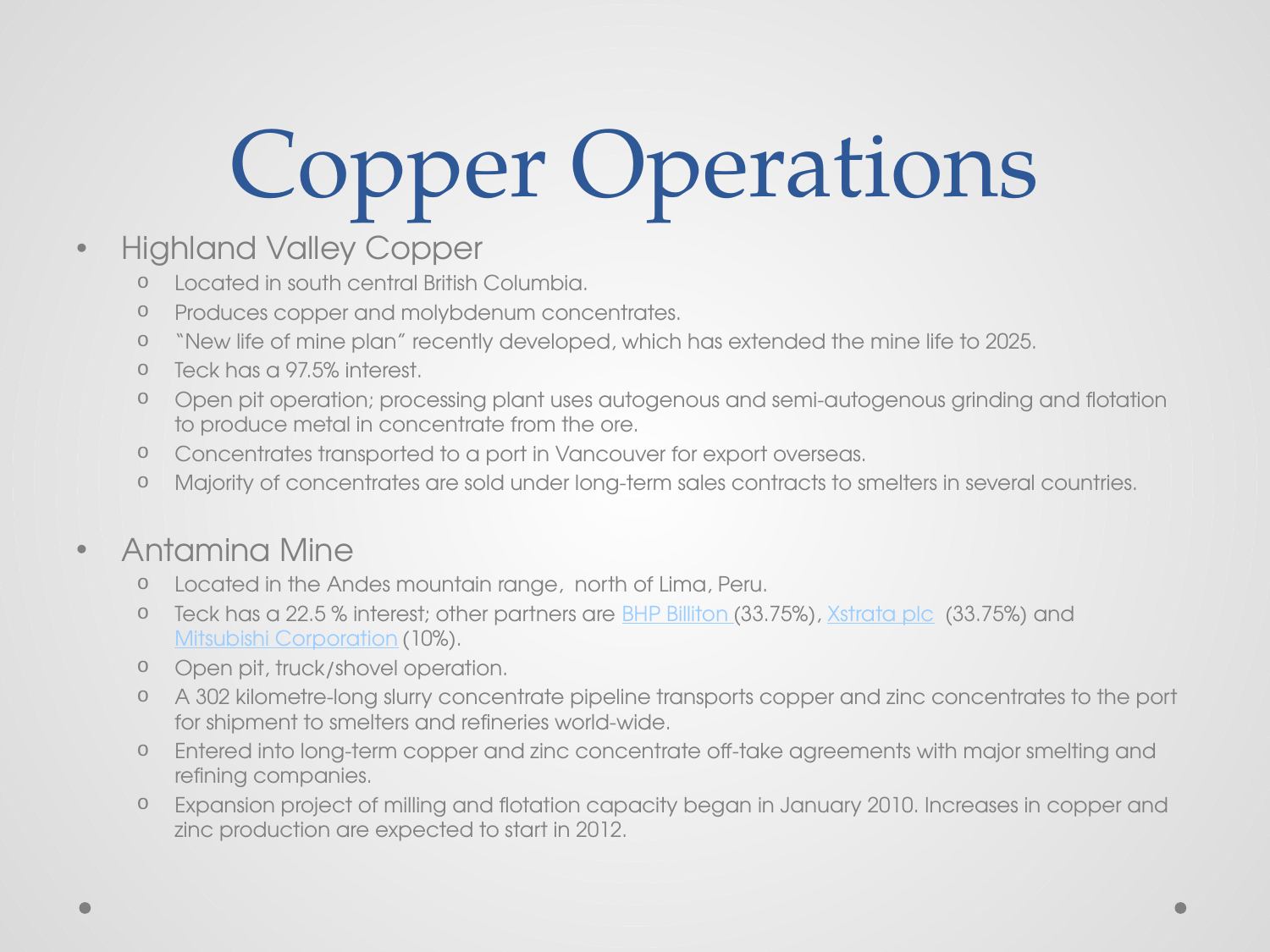

# Copper Operations
Highland Valley Copper
Located in south central British Columbia.
Produces copper and molybdenum concentrates.
“New life of mine plan” recently developed, which has extended the mine life to 2025.
Teck has a 97.5% interest.
Open pit operation; processing plant uses autogenous and semi-autogenous grinding and flotation to produce metal in concentrate from the ore.
Concentrates transported to a port in Vancouver for export overseas.
Majority of concentrates are sold under long-term sales contracts to smelters in several countries.

Antamina Mine
Located in the Andes mountain range,  north of Lima, Peru.
Teck has a 22.5 % interest; other partners are BHP Billiton (33.75%), Xstrata plc  (33.75%) and Mitsubishi Corporation (10%).
Open pit, truck/shovel operation.
A 302 kilometre-long slurry concentrate pipeline transports copper and zinc concentrates to the port for shipment to smelters and refineries world-wide.
Entered into long-term copper and zinc concentrate off-take agreements with major smelting and refining companies.
Expansion project of milling and flotation capacity began in January 2010. Increases in copper and zinc production are expected to start in 2012.